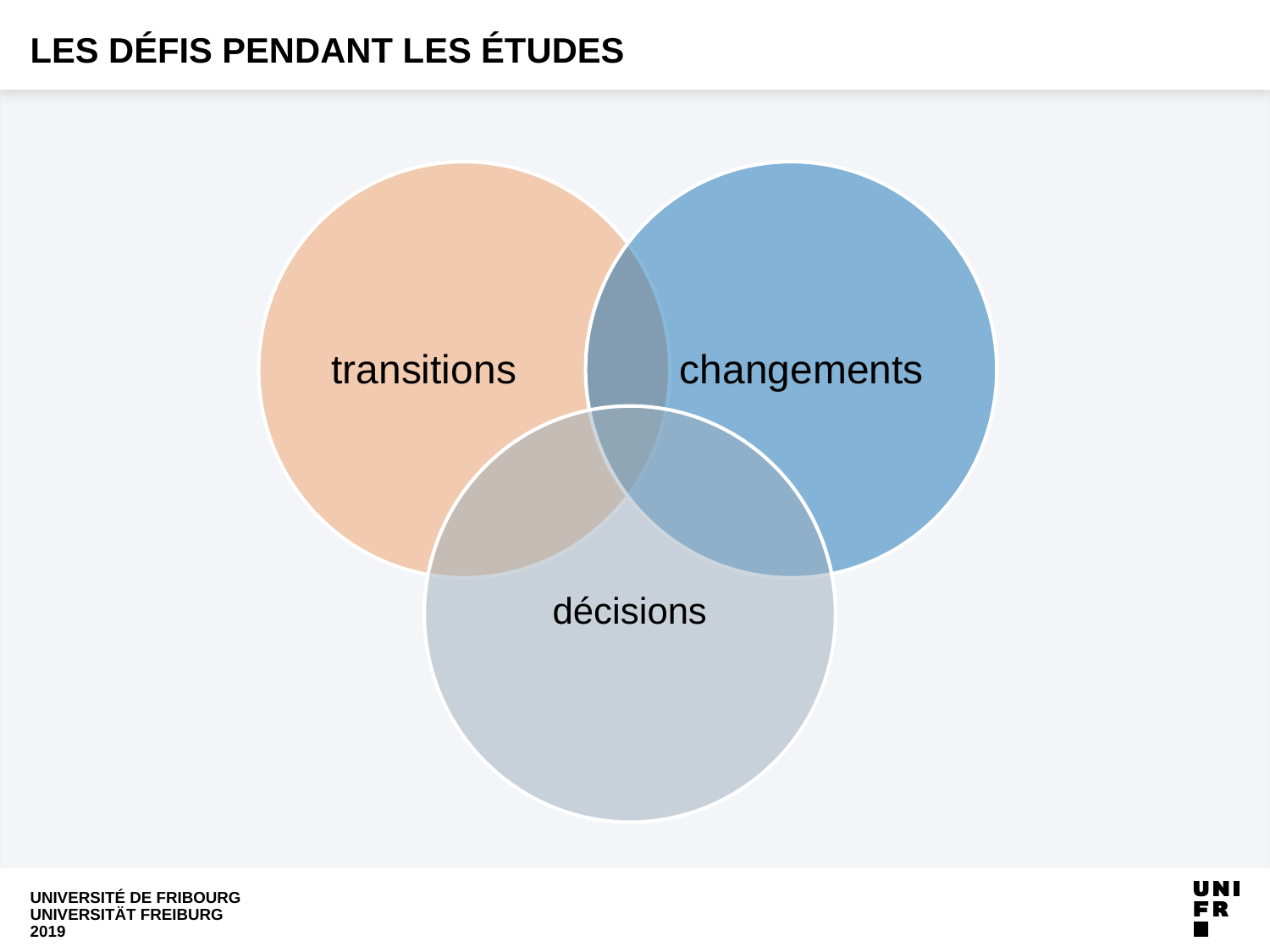

# Les défis pendant les études

transitions

changements

décisions